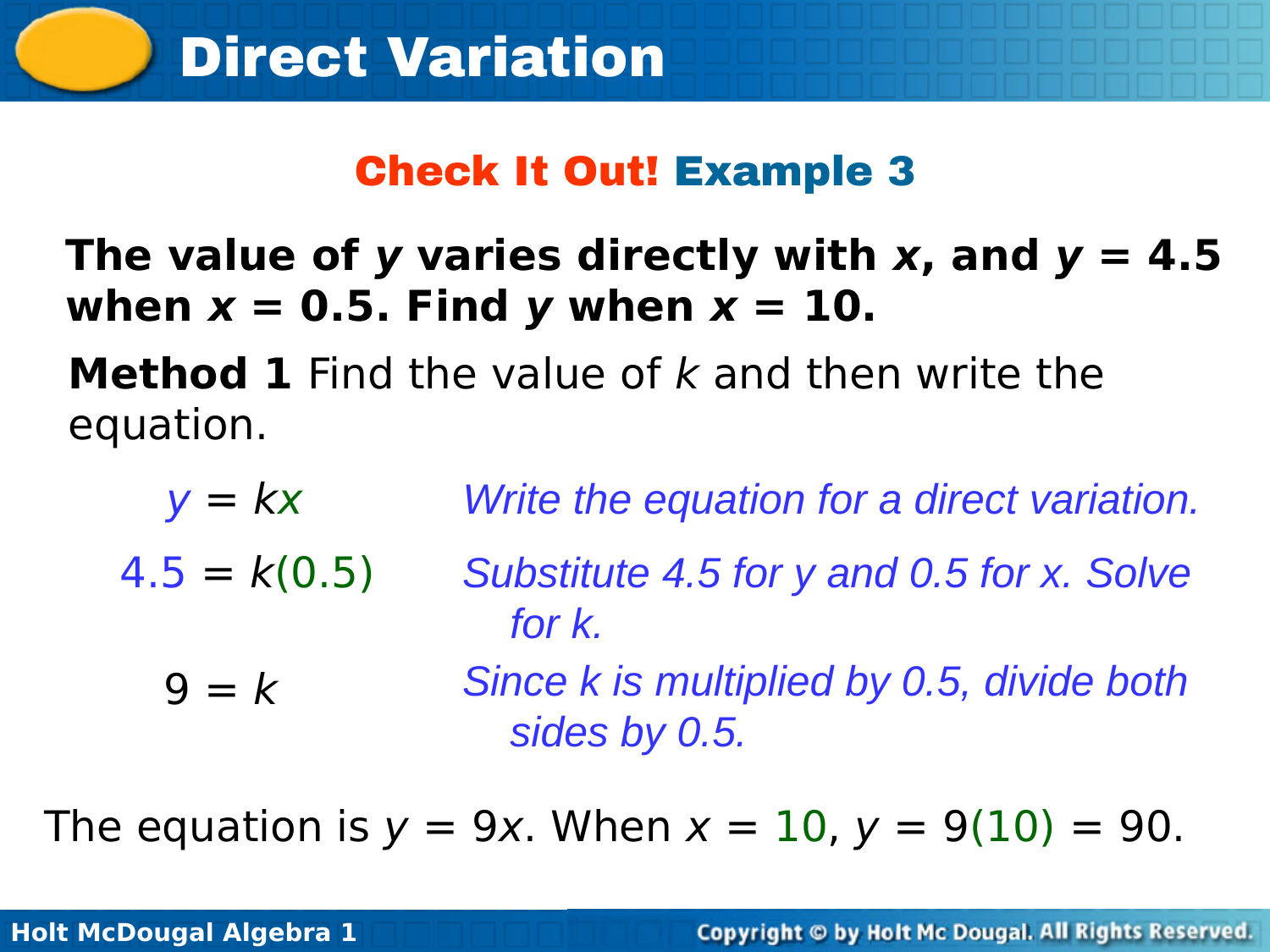

Check It Out! Example 3
The value of y varies directly with x, and y = 4.5 when x = 0.5. Find y when x = 10.
Method 1 Find the value of k and then write the equation.
y = kx
Write the equation for a direct variation.
4.5 = k(0.5)
Substitute 4.5 for y and 0.5 for x. Solve for k.
Since k is multiplied by 0.5, divide both sides by 0.5.
9 = k
The equation is y = 9x. When x = 10, y = 9(10) = 90.